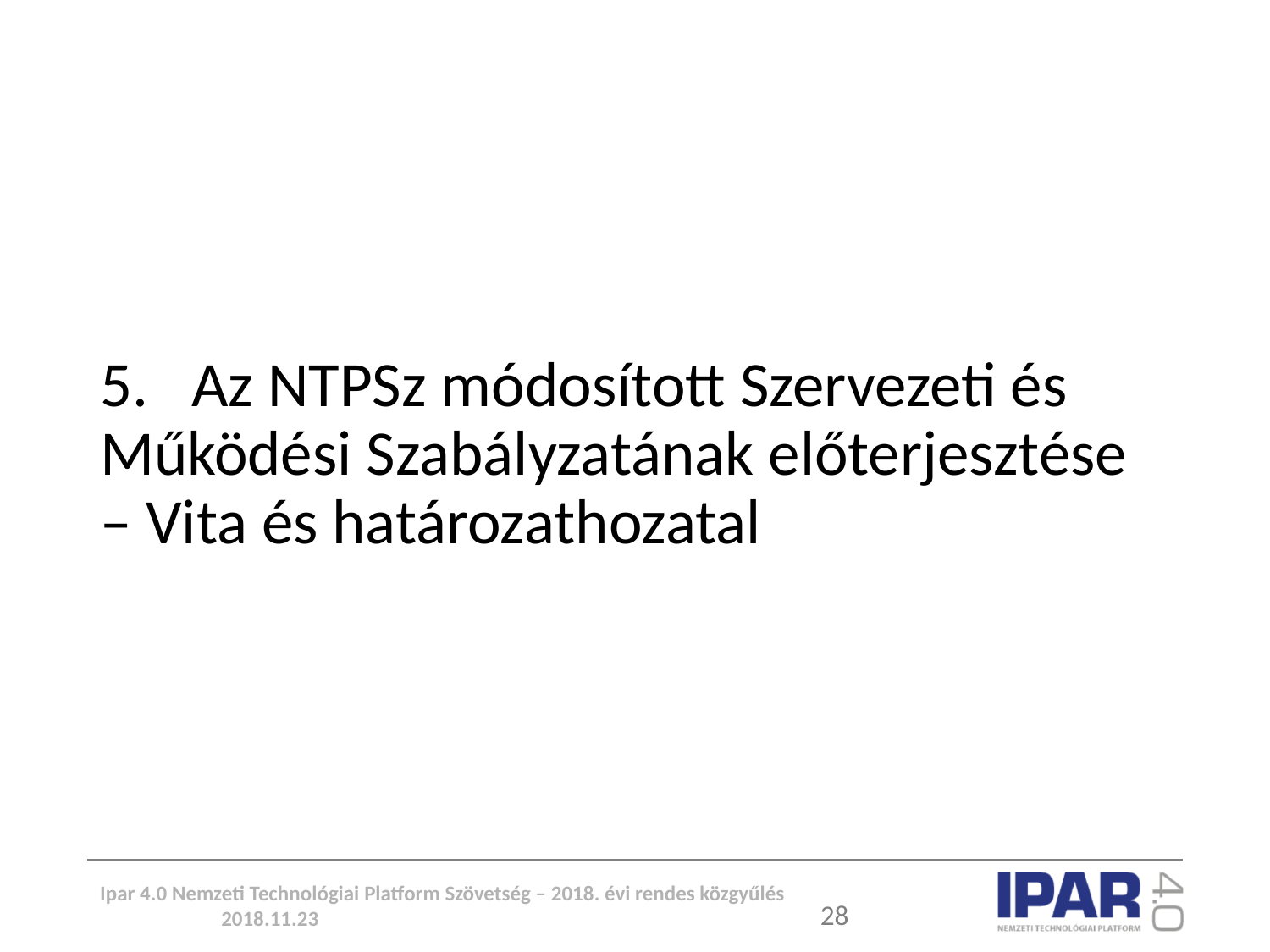

5.   Az NTPSz módosított Szervezeti és Működési Szabályzatának előterjesztése – Vita és határozathozatal

Ipar 4.0 Nemzeti Technológiai Platform Szövetség – 2018. évi rendes közgyűlés                                  2018.11.23